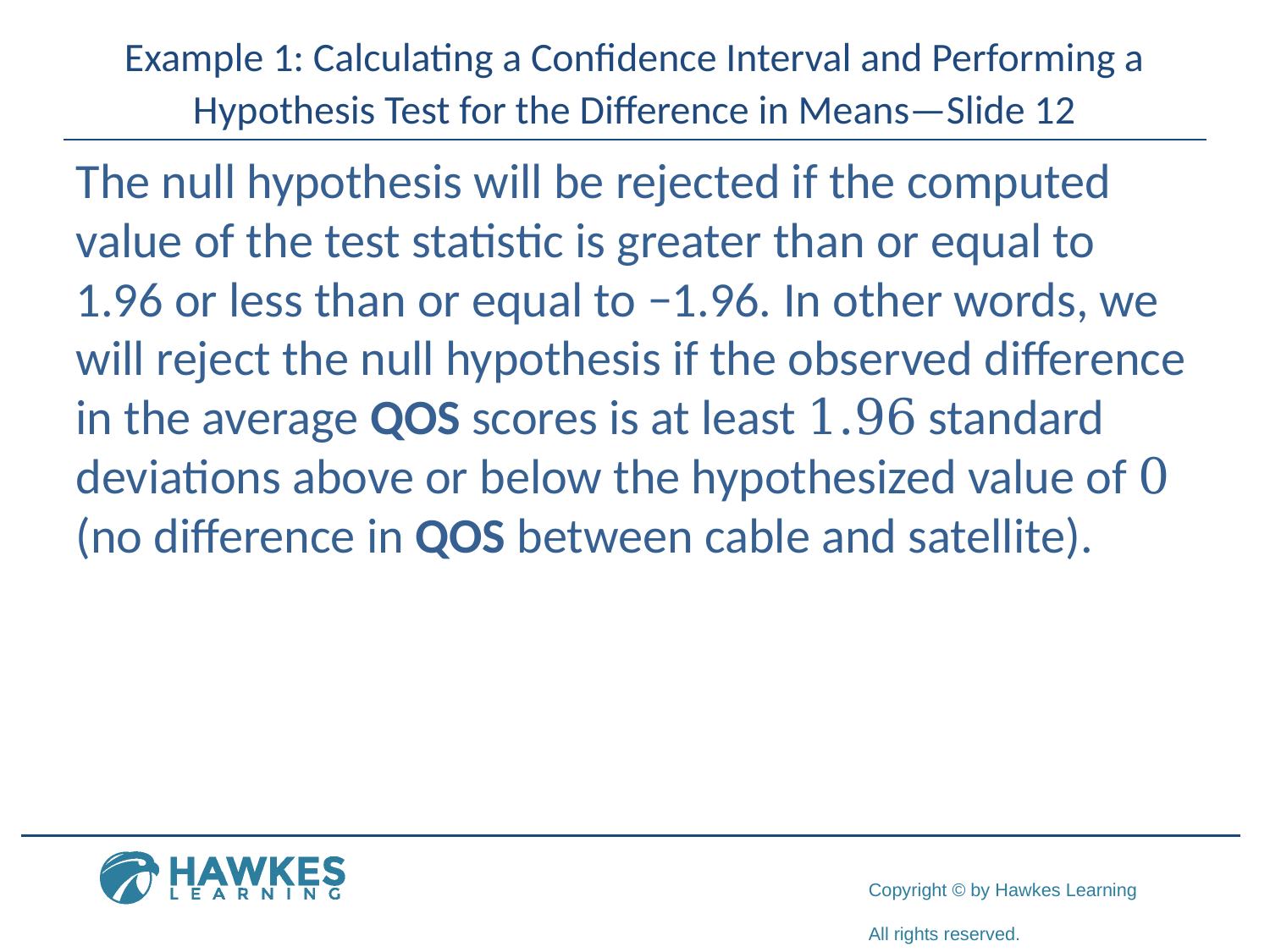

# Example 1: Calculating a Confidence Interval and Performing a Hypothesis Test for the Difference in Means—Slide 12
The null hypothesis will be rejected if the computed value of the test statistic is greater than or equal to 1.96 or less than or equal to −1.96. In other words, we will reject the null hypothesis if the observed difference in the average QOS scores is at least 1.96 standard deviations above or below the hypothesized value of 0 (no difference in QOS between cable and satellite).